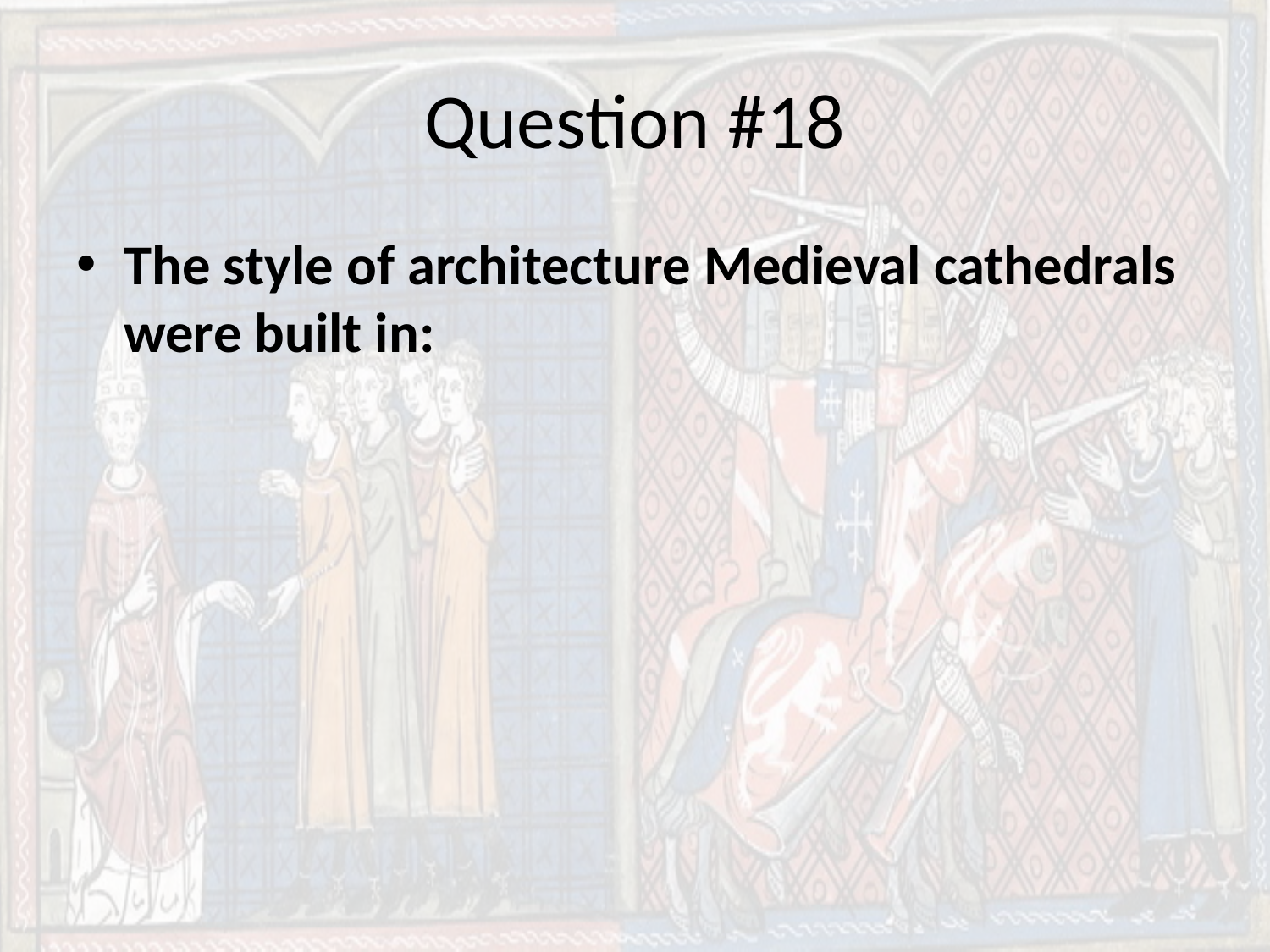

# Question #18
The style of architecture Medieval cathedrals were built in: